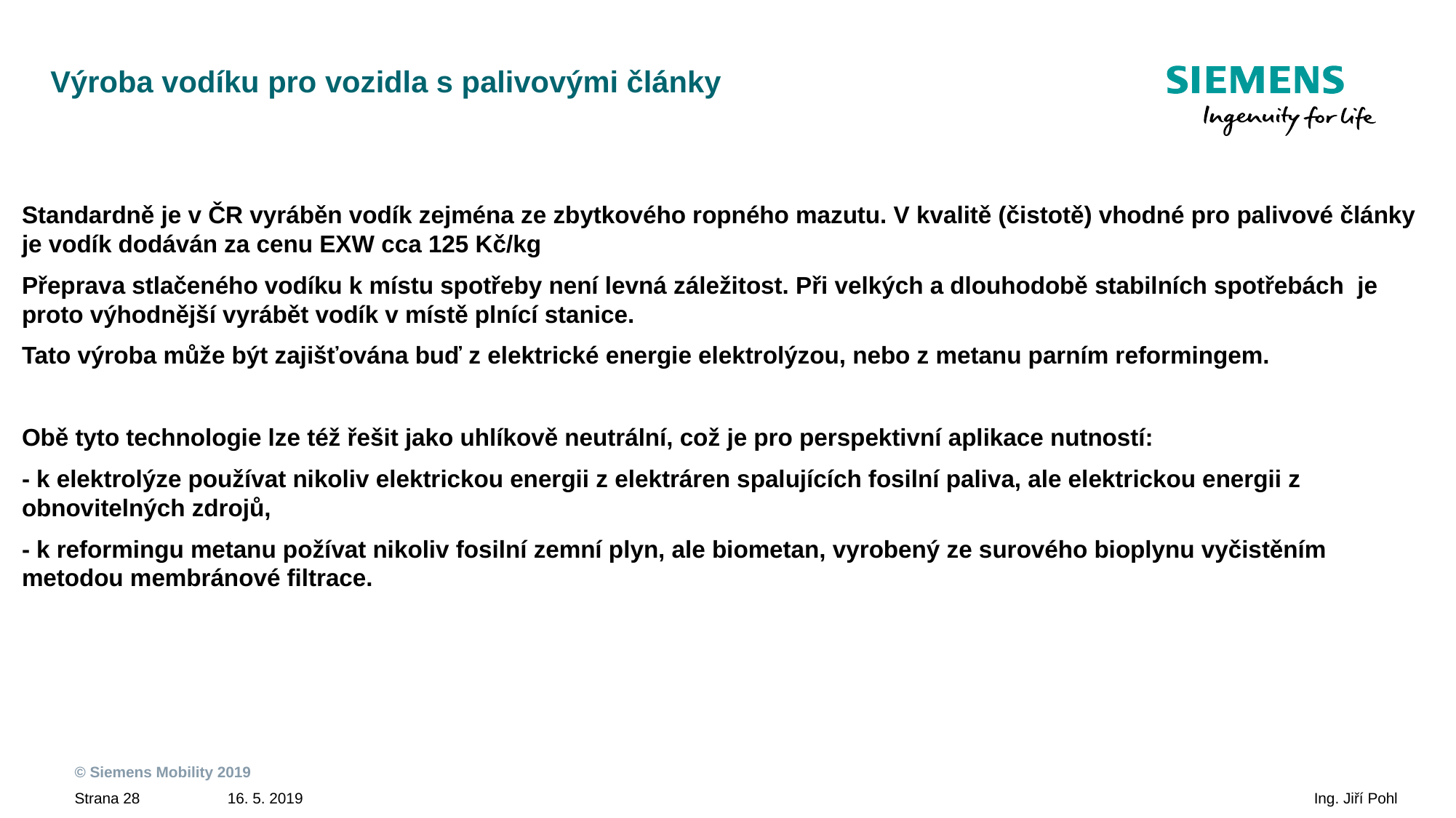

Výroba vodíku pro vozidla s palivovými články
Standardně je v ČR vyráběn vodík zejména ze zbytkového ropného mazutu. V kvalitě (čistotě) vhodné pro palivové články je vodík dodáván za cenu EXW cca 125 Kč/kg
Přeprava stlačeného vodíku k místu spotřeby není levná záležitost. Při velkých a dlouhodobě stabilních spotřebách  je proto výhodnější vyrábět vodík v místě plnící stanice.
Tato výroba může být zajišťována buď z elektrické energie elektrolýzou, nebo z metanu parním reformingem.

Obě tyto technologie lze též řešit jako uhlíkově neutrální, což je pro perspektivní aplikace nutností:
- k elektrolýze používat nikoliv elektrickou energii z elektráren spalujících fosilní paliva, ale elektrickou energii z obnovitelných zdrojů,
- k reformingu metanu požívat nikoliv fosilní zemní plyn, ale biometan, vyrobený ze surového bioplynu vyčistěním metodou membránové filtrace.